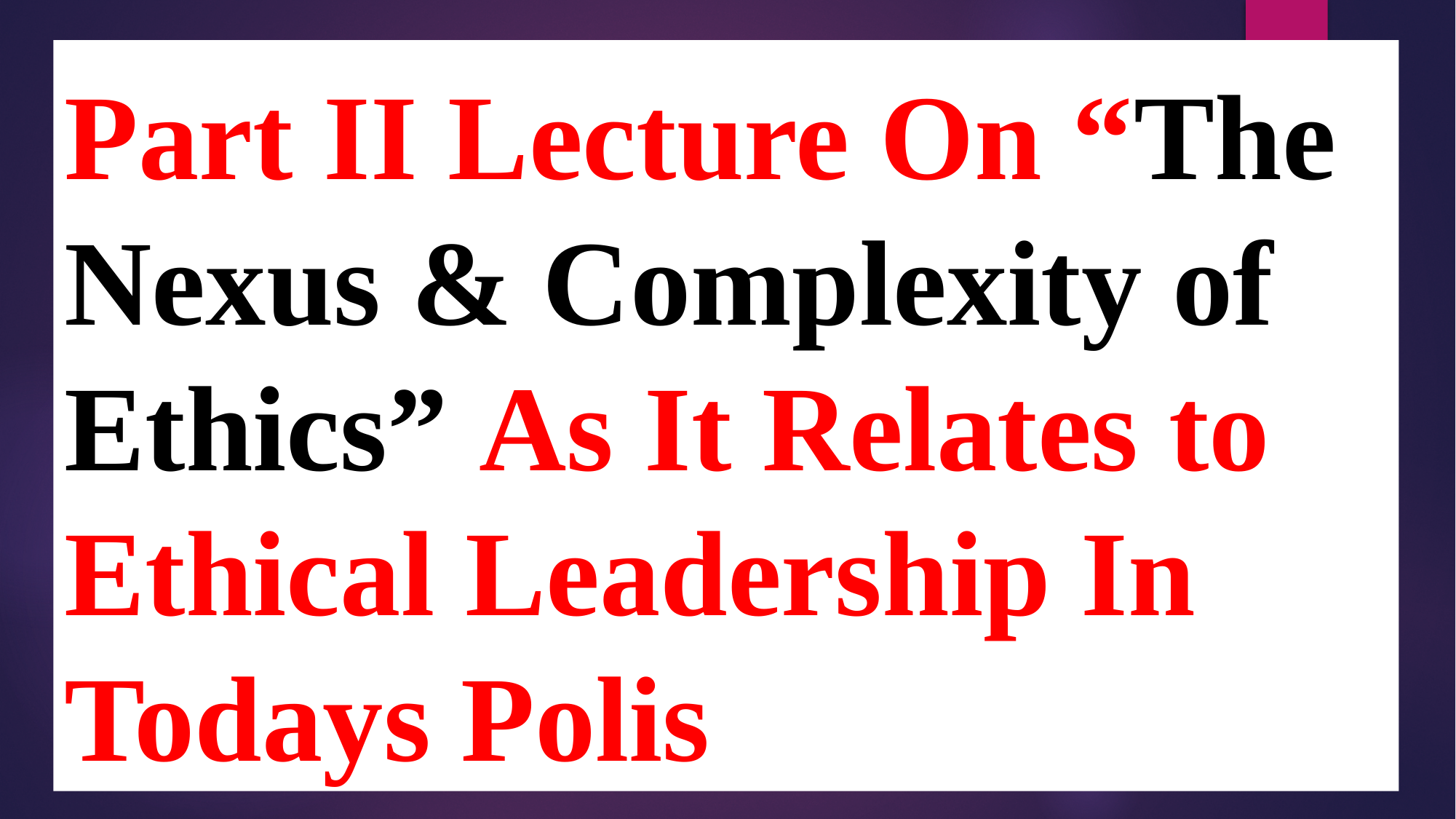

# Part II Lecture On “The Nexus & Complexity of Ethics” As It Relates to Ethical Leadership In Todays Polis